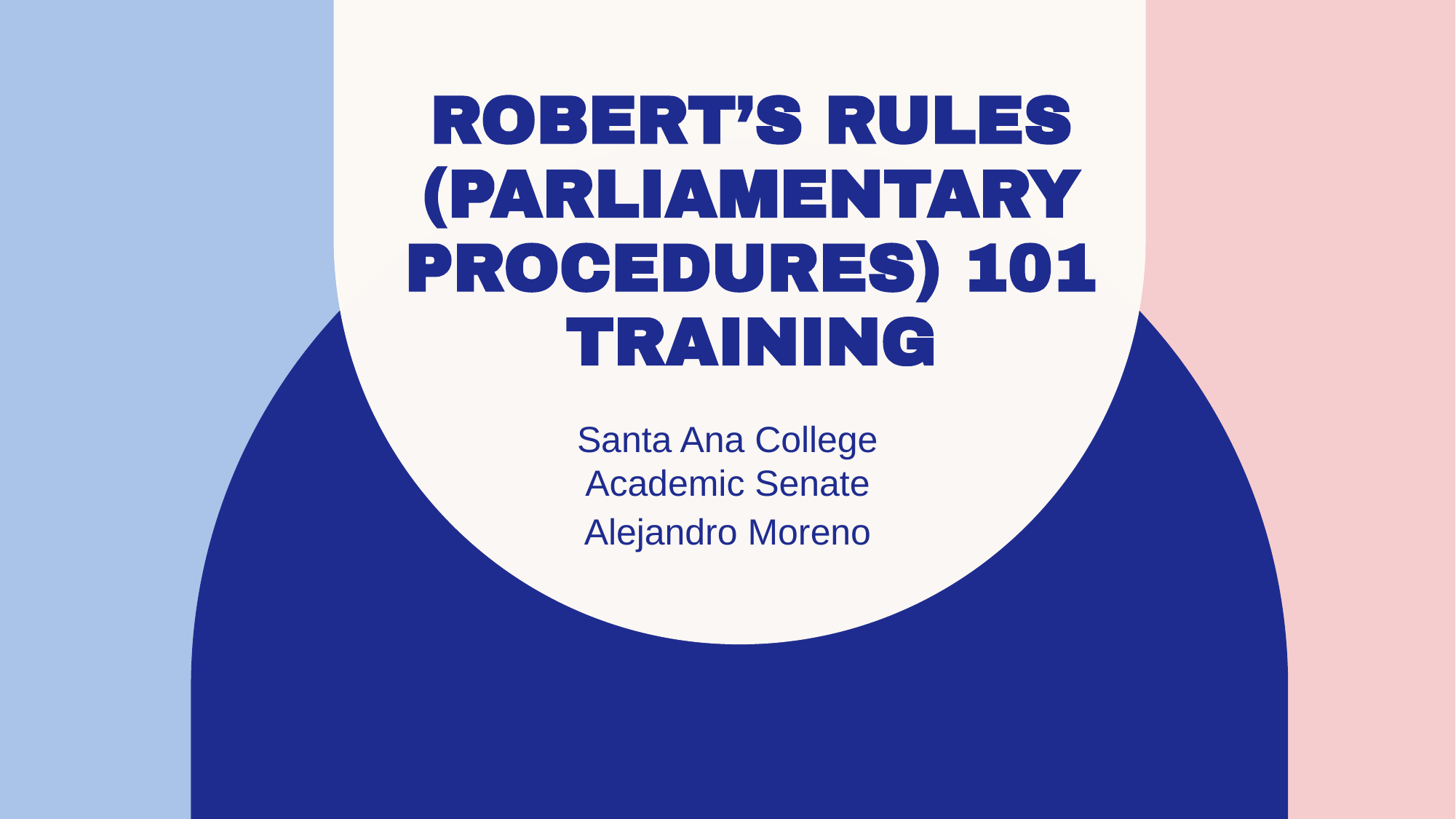

# Robert’s Rules (Parliamentary Procedures) 101 Training
Santa Ana College Academic Senate
Alejandro Moreno